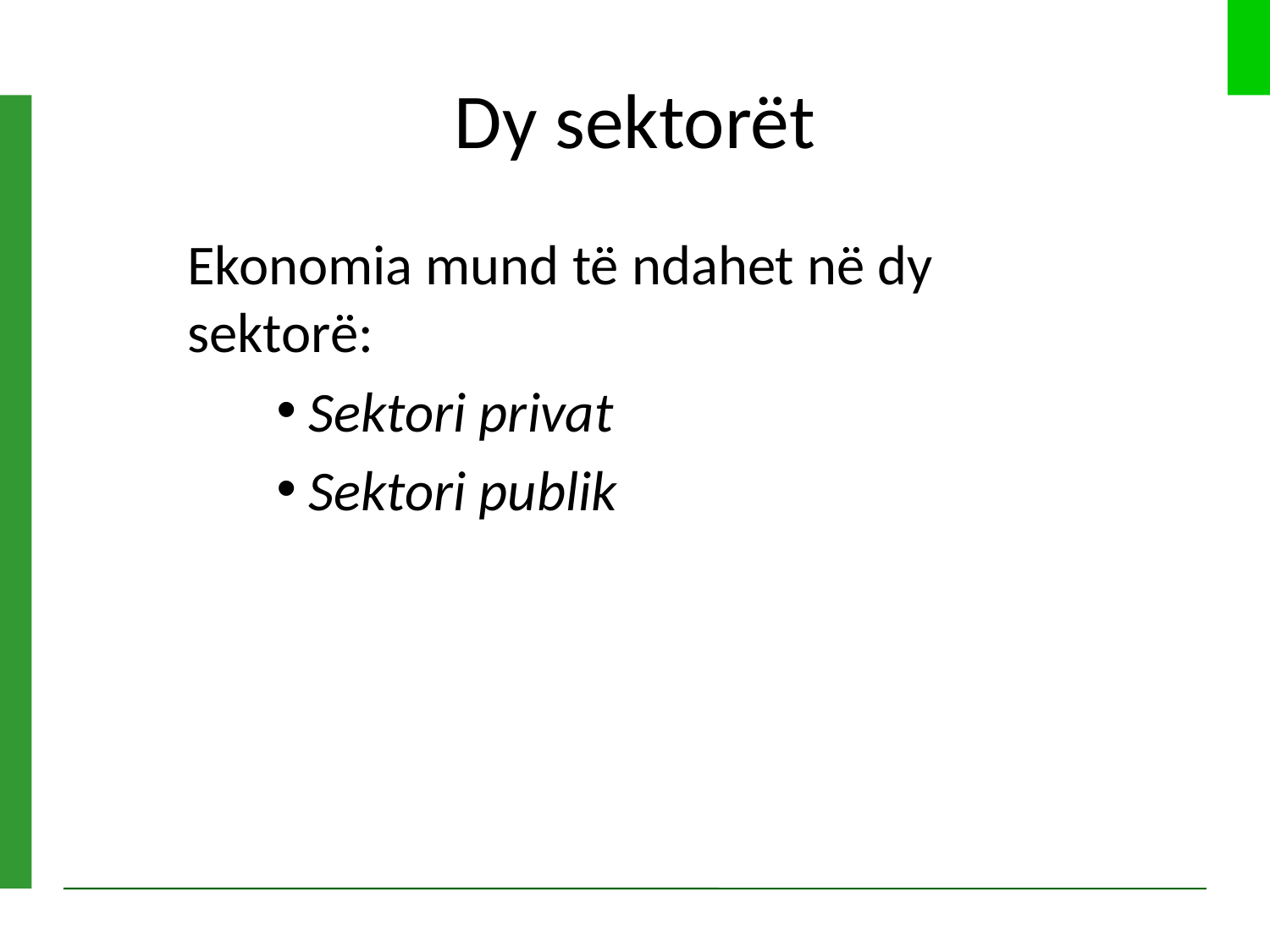

# Dy sektorët
Ekonomia mund të ndahet në dy sektorë:
 Sektori privat
 Sektori publik